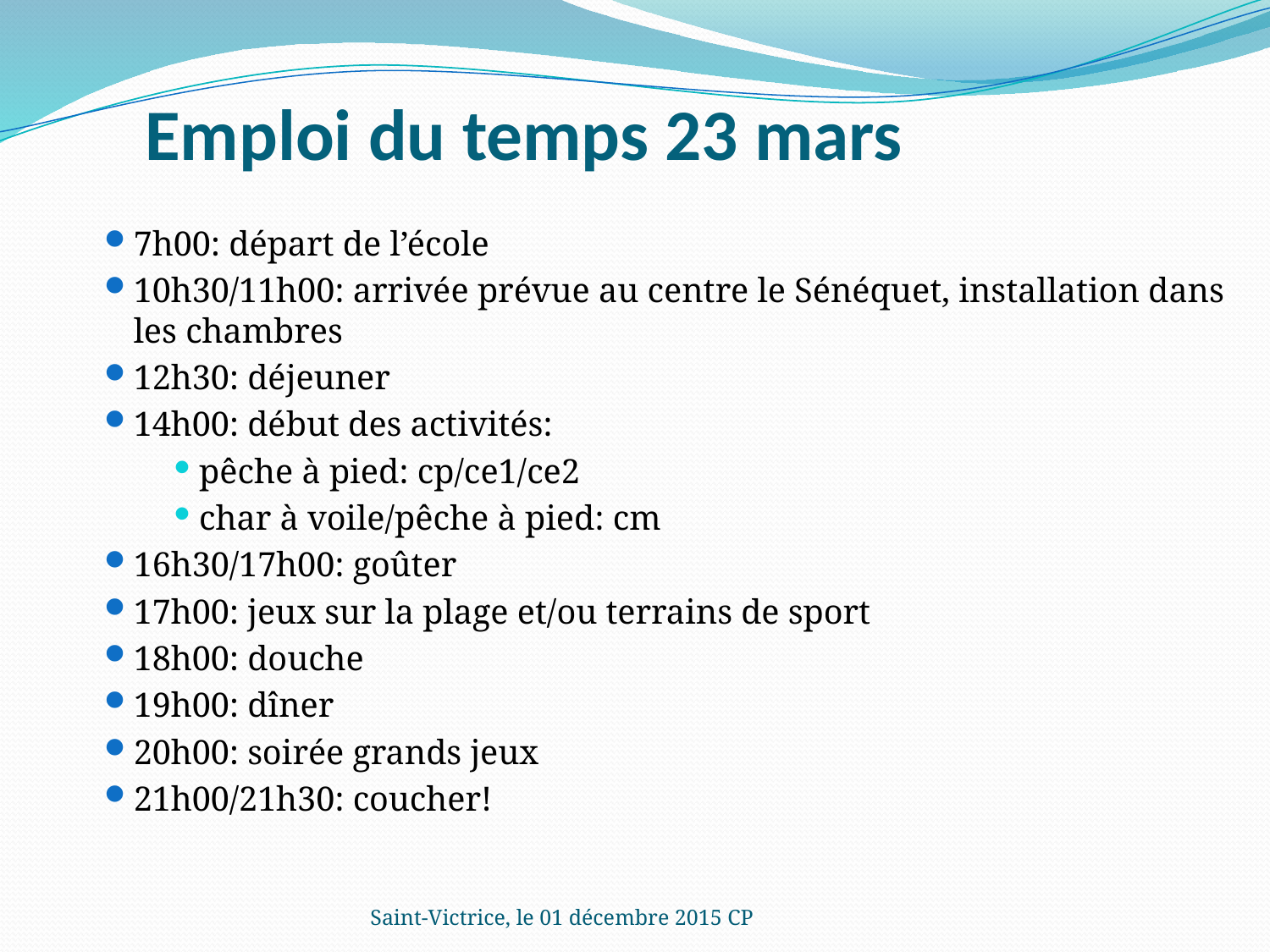

# Emploi du temps 23 mars
7h00: départ de l’école
10h30/11h00: arrivée prévue au centre le Sénéquet, installation dans les chambres
12h30: déjeuner
14h00: début des activités:
pêche à pied: cp/ce1/ce2
char à voile/pêche à pied: cm
16h30/17h00: goûter
17h00: jeux sur la plage et/ou terrains de sport
18h00: douche
19h00: dîner
20h00: soirée grands jeux
21h00/21h30: coucher!

Saint-Victrice, le 01 décembre 2015 CP